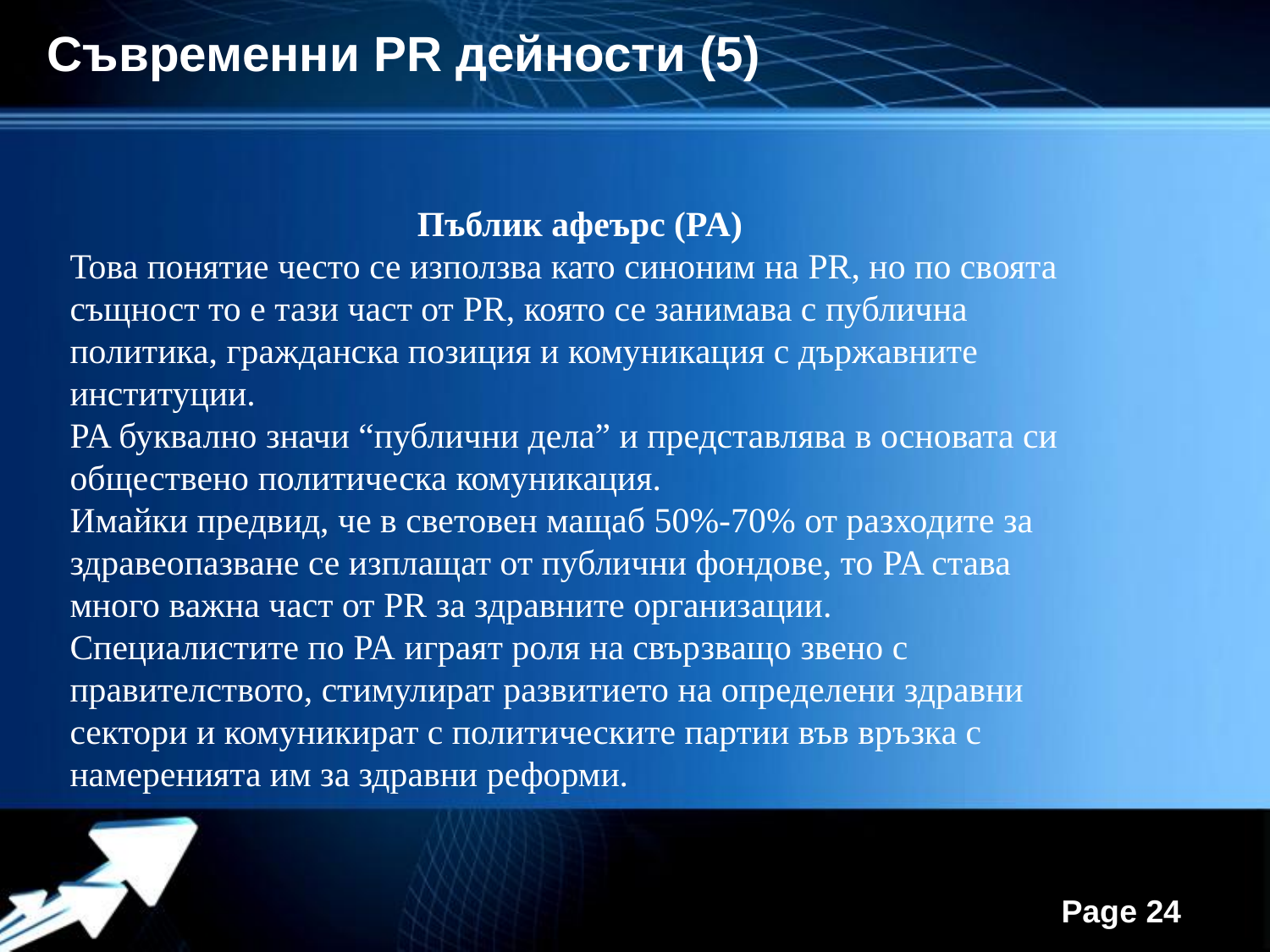

Съвременни PR дейности (5)
Пъблик афеърс (PA)
Това понятие често се използва като синоним на PR, но по своята същност то е тази част от PR, която се занимава с публична политика, гражданска позиция и комуникация с държавните институции.
PA буквално значи “публични дела” и представлява в основата си обществено политическа комуникация.
Имайки предвид, че в световен мащаб 50%-70% от разходите за здравеопазване се изплащат от публични фондове, то PA става много важна част от PR за здравните организации.
Специалистите по PA играят роля на свързващо звено с правителството, стимулират развитието на определени здравни сектори и комуникират с политическите партии във връзка с намеренията им за здравни реформи.